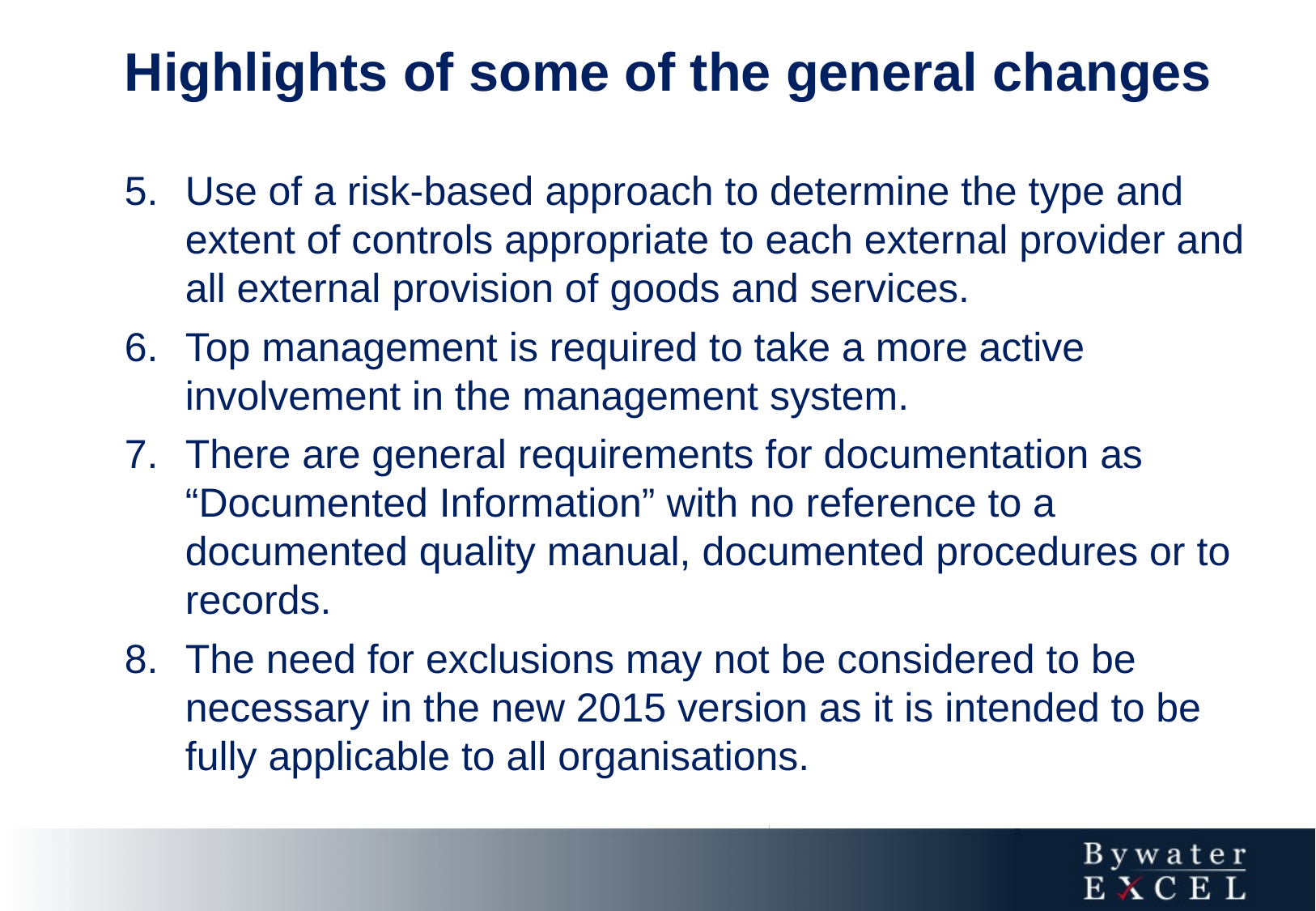

Highlights of some of the general changes
Use of a risk-based approach to determine the type and extent of controls appropriate to each external provider and all external provision of goods and services.
Top management is required to take a more active involvement in the management system.
There are general requirements for documentation as “Documented Information” with no reference to a documented quality manual, documented procedures or to records.
The need for exclusions may not be considered to be necessary in the new 2015 version as it is intended to be fully applicable to all organisations.